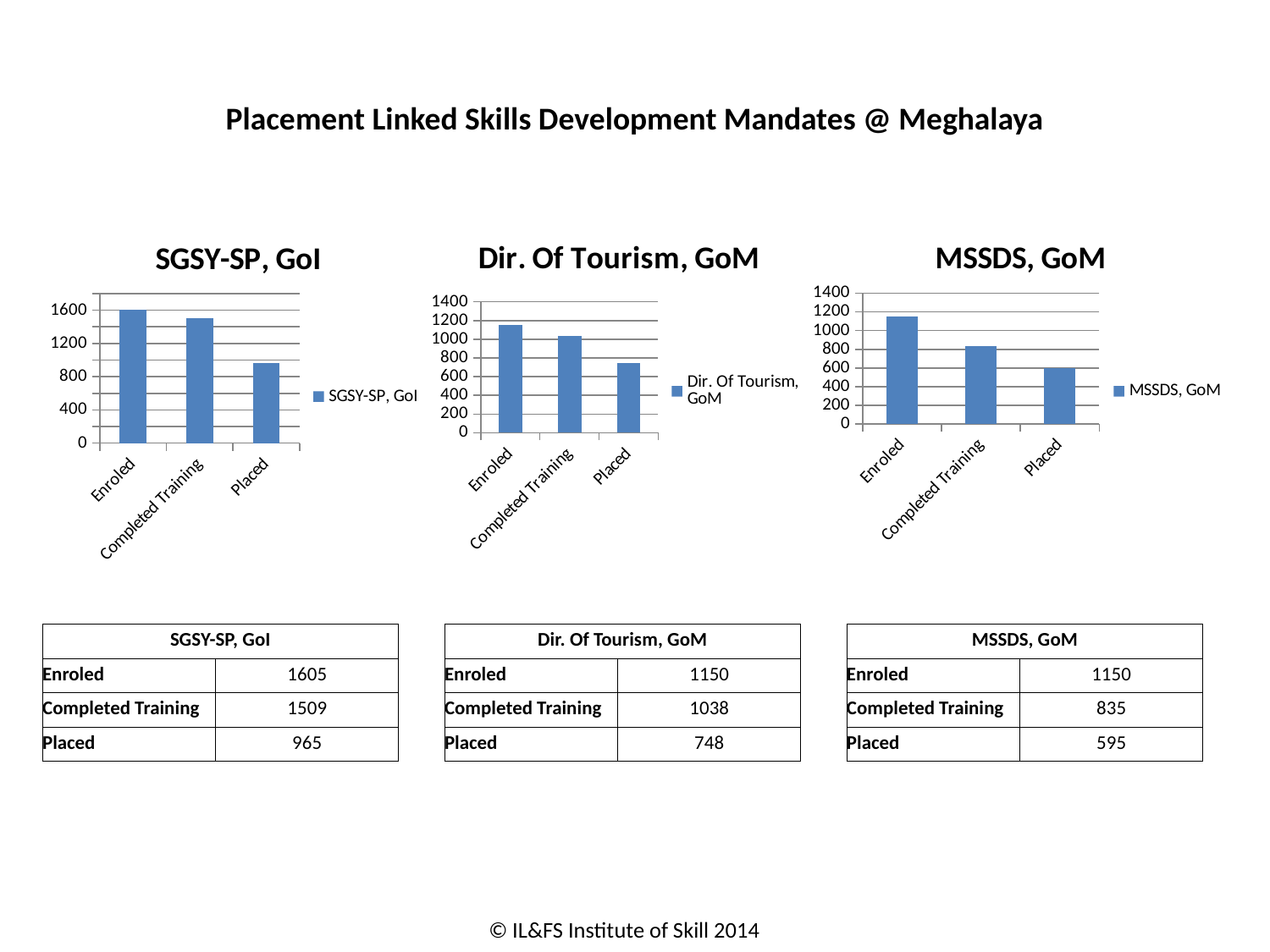

# Placement Linked Skills Development Mandates @ Meghalaya

### Chart:

| Category | SGSY-SP, GoI |
|---|---|
| Enroled | 1605.0 |
| Completed Training | 1509.0 |
| Placed | 965.0 |

### Chart:

| Category | Dir. Of Tourism, GoM |
|---|---|
| Enroled | 1150.0 |
| Completed Training | 1038.0 |
| Placed | 748.0 |

### Chart:

| Category | MSSDS, GoM |
|---|---|
| Enroled | 1150.0 |
| Completed Training | 835.0 |
| Placed | 595.0 |
| SGSY-SP, GoI |  |
| --- | --- |
| Enroled | 1605 |
| Completed Training | 1509 |
| Placed | 965 |
| Dir. Of Tourism, GoM |  |
| --- | --- |
| Enroled | 1150 |
| Completed Training | 1038 |
| Placed | 748 |
| MSSDS, GoM |  |
| --- | --- |
| Enroled | 1150 |
| Completed Training | 835 |
| Placed | 595 |

© IL&FS Institute of Skill 2014